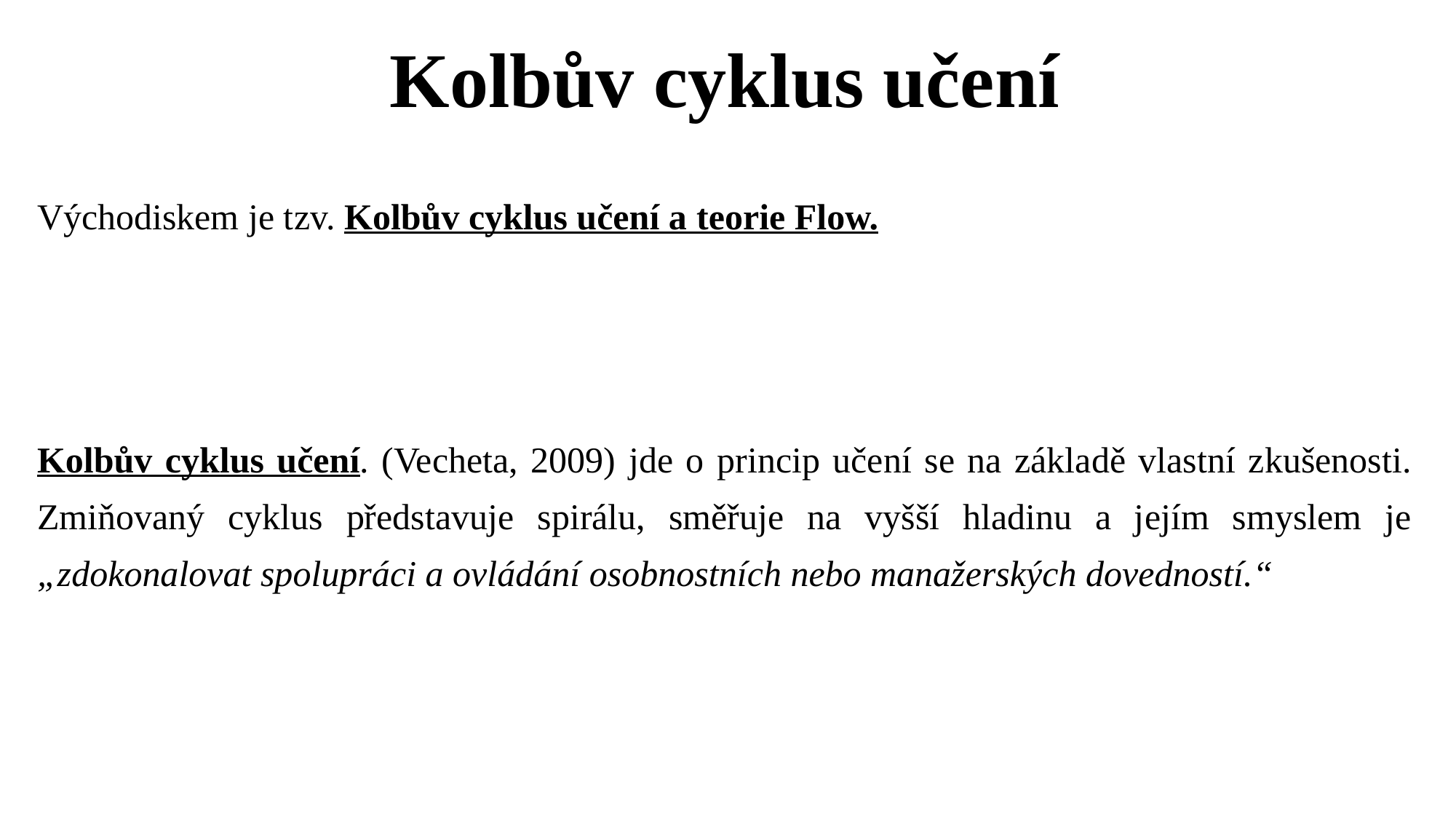

# Kolbův cyklus učení
Východiskem je tzv. Kolbův cyklus učení a teorie Flow.

Kolbův cyklus učení. (Vecheta, 2009) jde o princip učení se na základě vlastní zkušenosti. Zmiňovaný cyklus představuje spirálu, směřuje na vyšší hladinu a jejím smyslem je „zdokonalovat spolupráci a ovládání osobnostních nebo manažerských dovedností.“